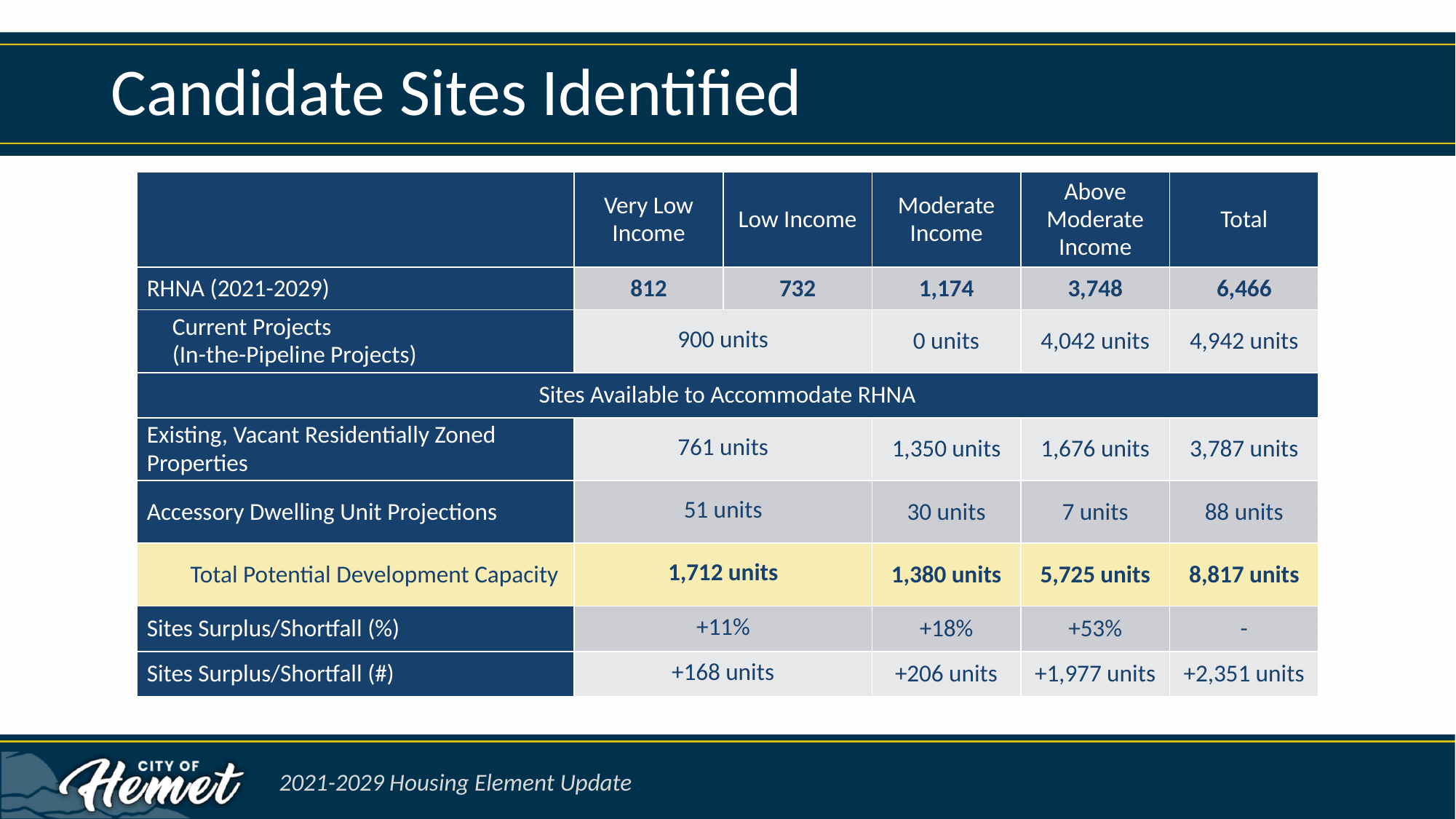

# Candidate Sites Identified
|  | Very Low Income | Low Income | Moderate Income | Above Moderate Income | Total |
| --- | --- | --- | --- | --- | --- |
| RHNA (2021-2029) | 812 | 732 | 1,174 | 3,748 | 6,466 |
| Current Projects (In-the-Pipeline Projects) | 900 units |  | 0 units | 4,042 units | 4,942 units |
| Sites Available to Accommodate RHNA |  |  |  |  |  |
| Existing, Vacant Residentially Zoned Properties | 761 units |  | 1,350 units | 1,676 units | 3,787 units |
| Accessory Dwelling Unit Projections | 51 units |  | 30 units | 7 units | 88 units |
| Total Potential Development Capacity | 1,712 units |  | 1,380 units | 5,725 units | 8,817 units |
| Sites Surplus/Shortfall (%) | +11% |  | +18% | +53% | - |
| Sites Surplus/Shortfall (#) | +168 units |  | +206 units | +1,977 units | +2,351 units |